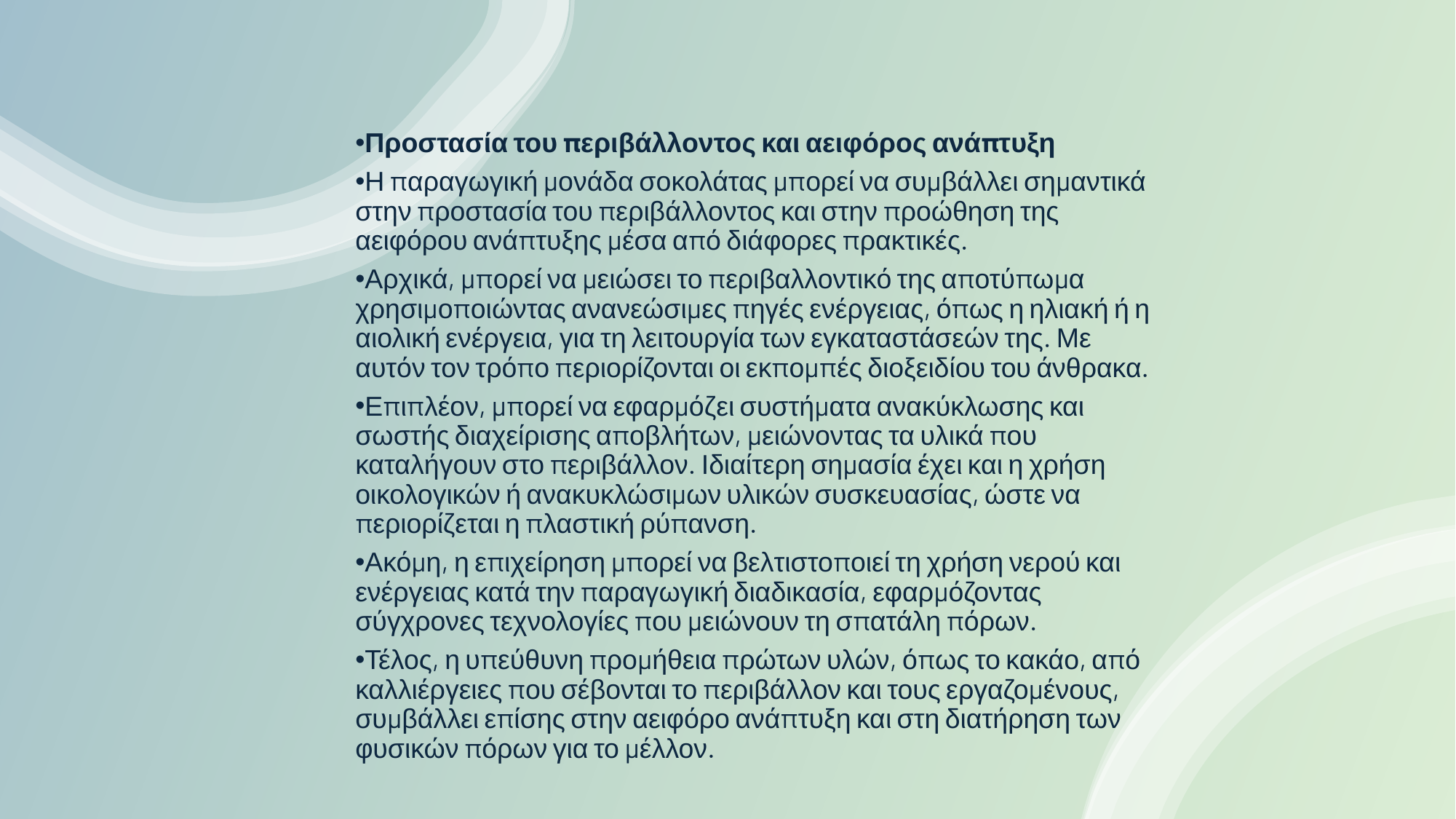

Προστασία του περιβάλλοντος και αειφόρος ανάπτυξη
Η παραγωγική μονάδα σοκολάτας μπορεί να συμβάλλει σημαντικά στην προστασία του περιβάλλοντος και στην προώθηση της αειφόρου ανάπτυξης μέσα από διάφορες πρακτικές.
Αρχικά, μπορεί να μειώσει το περιβαλλοντικό της αποτύπωμα χρησιμοποιώντας ανανεώσιμες πηγές ενέργειας, όπως η ηλιακή ή η αιολική ενέργεια, για τη λειτουργία των εγκαταστάσεών της. Με αυτόν τον τρόπο περιορίζονται οι εκπομπές διοξειδίου του άνθρακα.
Επιπλέον, μπορεί να εφαρμόζει συστήματα ανακύκλωσης και σωστής διαχείρισης αποβλήτων, μειώνοντας τα υλικά που καταλήγουν στο περιβάλλον. Ιδιαίτερη σημασία έχει και η χρήση οικολογικών ή ανακυκλώσιμων υλικών συσκευασίας, ώστε να περιορίζεται η πλαστική ρύπανση.
Ακόμη, η επιχείρηση μπορεί να βελτιστοποιεί τη χρήση νερού και ενέργειας κατά την παραγωγική διαδικασία, εφαρμόζοντας σύγχρονες τεχνολογίες που μειώνουν τη σπατάλη πόρων.
Τέλος, η υπεύθυνη προμήθεια πρώτων υλών, όπως το κακάο, από καλλιέργειες που σέβονται το περιβάλλον και τους εργαζομένους, συμβάλλει επίσης στην αειφόρο ανάπτυξη και στη διατήρηση των φυσικών πόρων για το μέλλον.